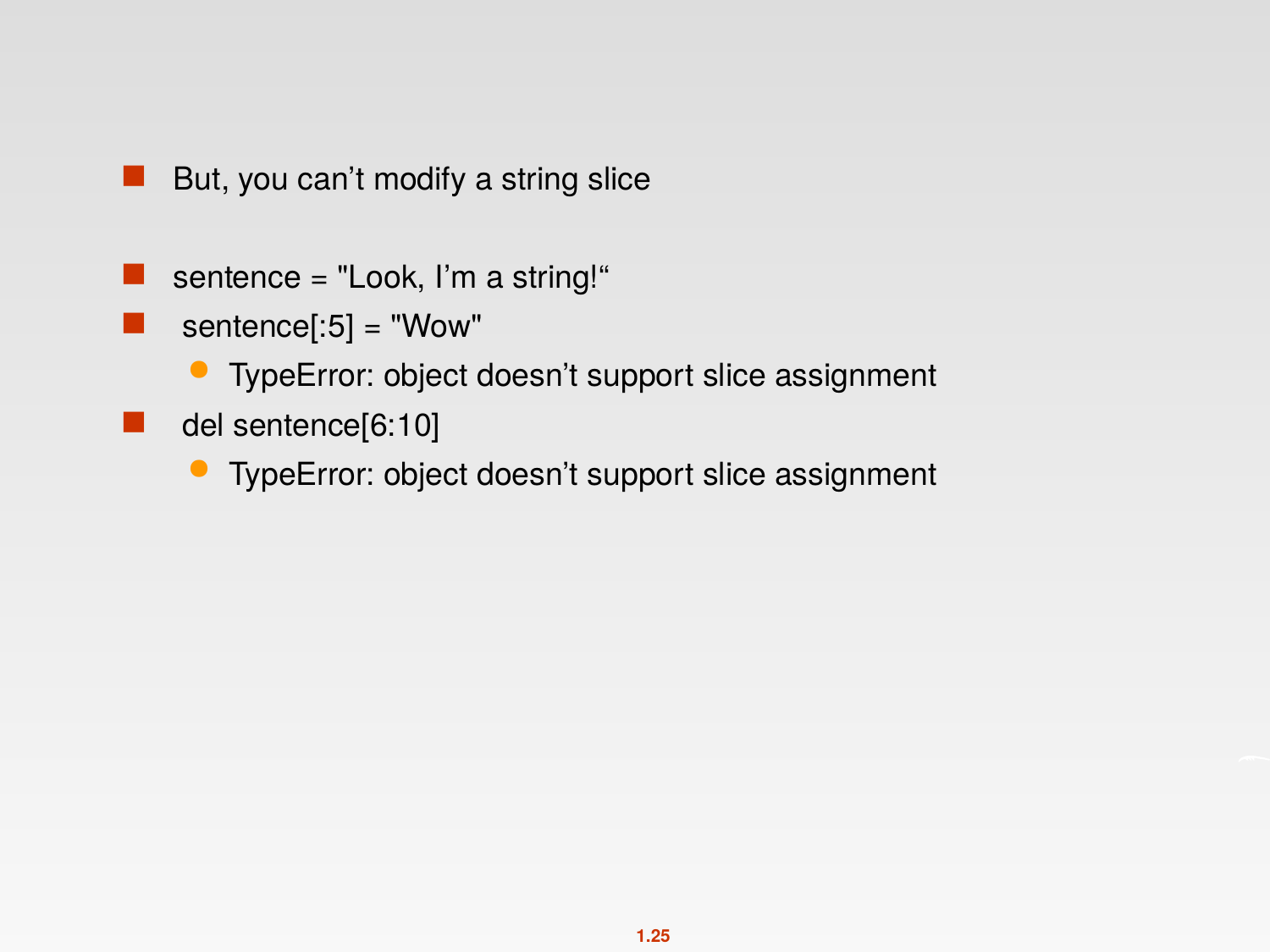

#
But, you can’t modify a string slice

sentence = "Look, I’m a string!“
 sentence[:5] = "Wow"
TypeError: object doesn’t support slice assignment
 del sentence[6:10]
TypeError: object doesn’t support slice assignment